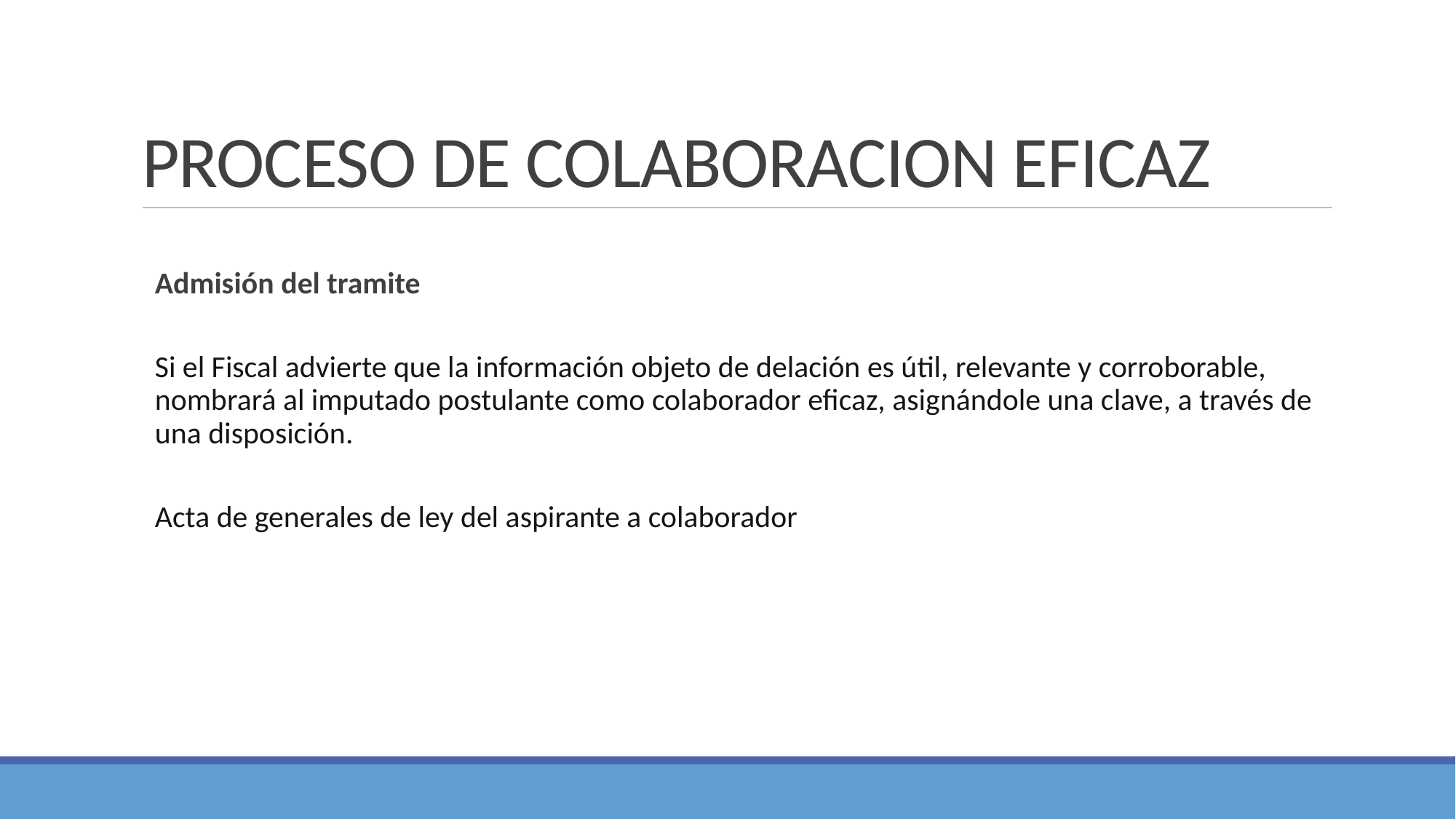

# PROCESO DE COLABORACION EFICAZ

Admisión del tramite

Si el Fiscal advierte que la información objeto de delación es útil, relevante y corroborable, nombrará al imputado postulante como colaborador eficaz, asignándole una clave, a través de una disposición.

Acta de generales de ley del aspirante a colaborador